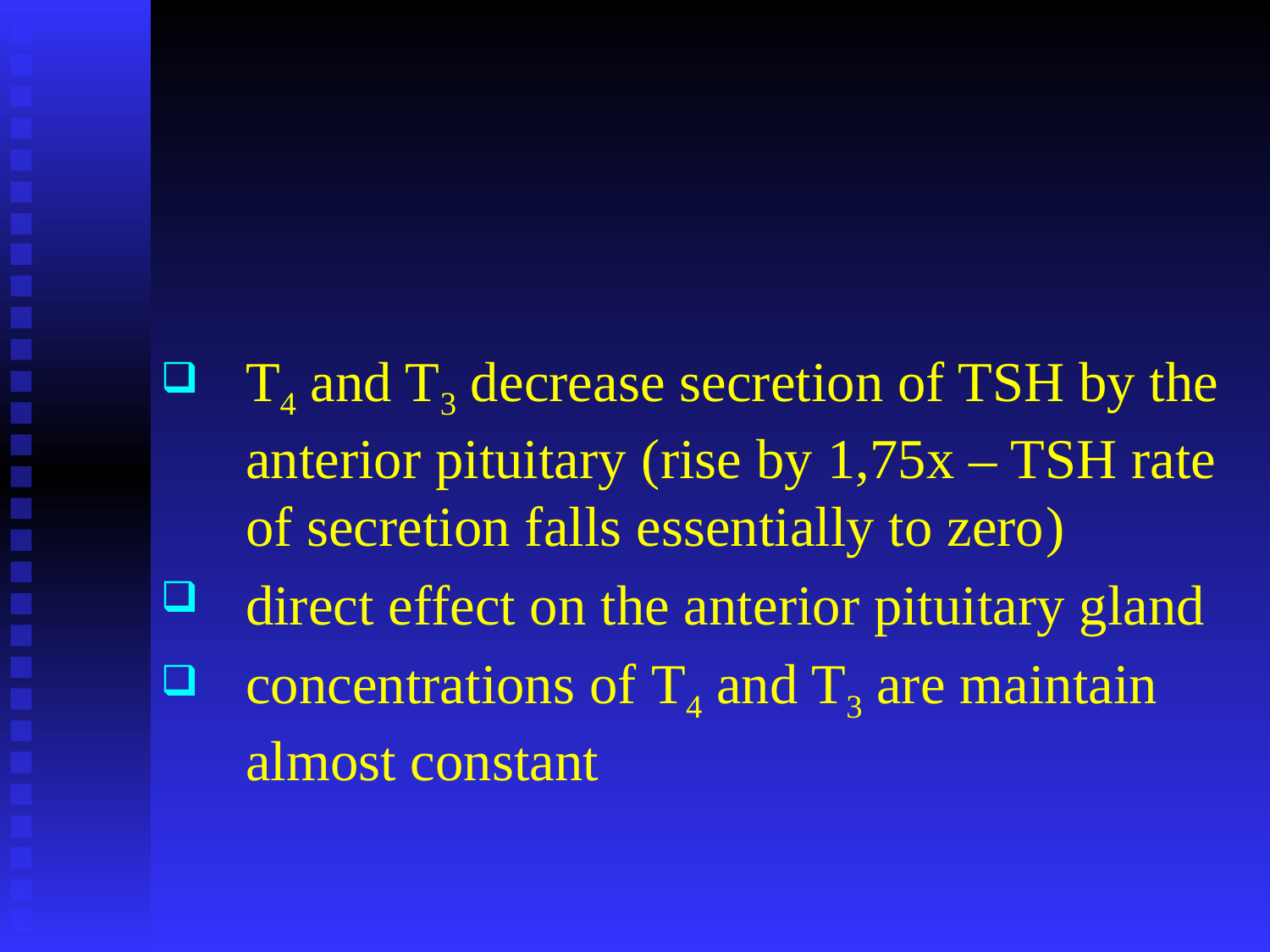

T4 and T3 decrease secretion of TSH by the anterior pituitary (rise by 1,75x – TSH rate of secretion falls essentially to zero)
direct effect on the anterior pituitary gland
concentrations of T4 and T3 are maintain almost constant